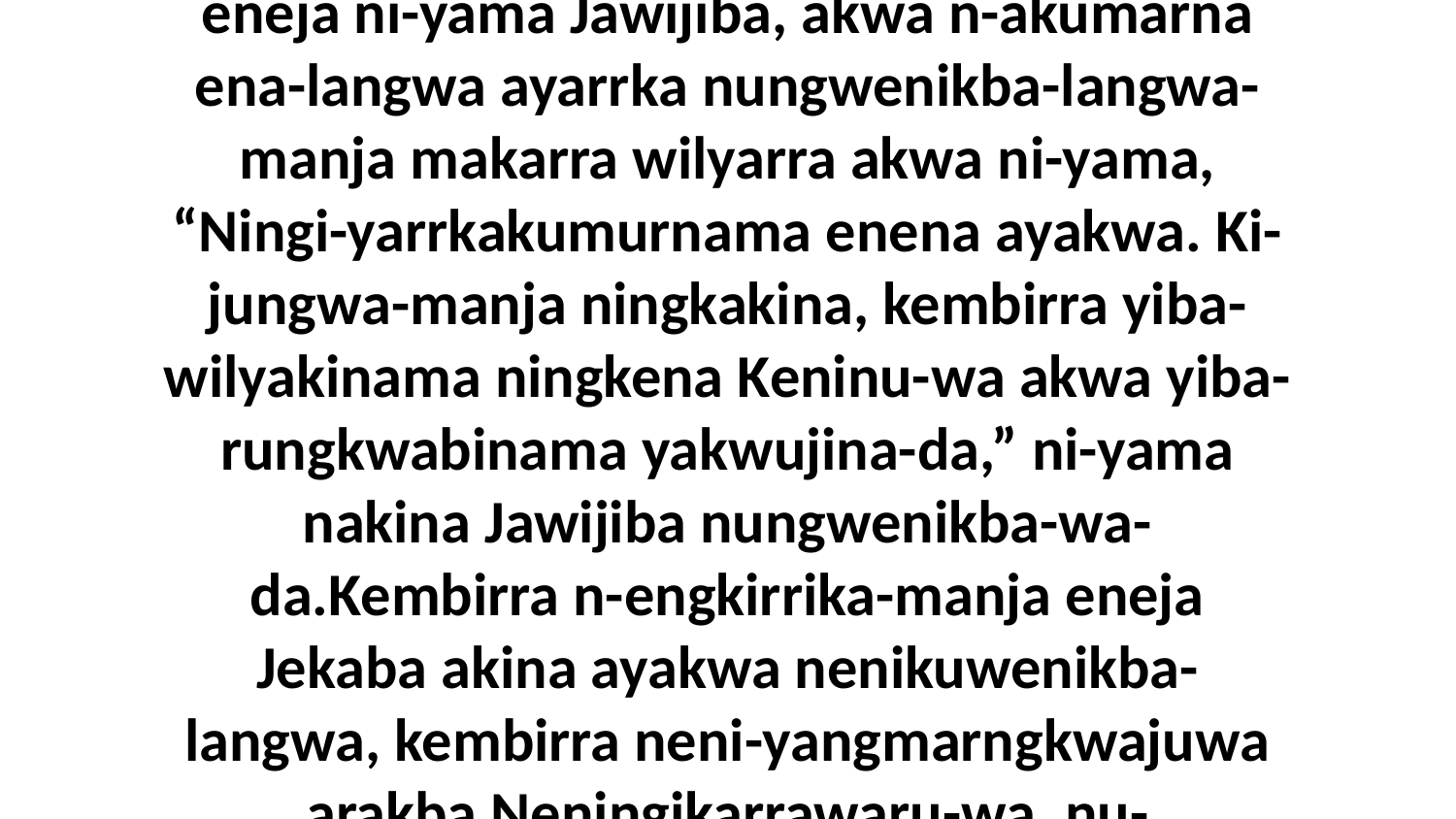

31 Eneja ni-yama Jekaba, “Ki-yarrkakumurna ayakwa akwa nara a-yarrkuwarrukwajuma.”“Amandangwa,” eneja ni-yama Jawijiba, akwa n-akumarna ena-langwa ayarrka nungwenikba-langwa-manja makarra wilyarra akwa ni-yama, “Ningi-yarrkakumurnama enena ayakwa. Ki-jungwa-manja ningkakina, kembirra yiba-wilyakinama ningkena Keninu-wa akwa yiba-rungkwabinama yakwujina-da,” ni-yama nakina Jawijiba nungwenikba-wa-da.Kembirra n-engkirrika-manja eneja Jekaba akina ayakwa nenikuwenikba-langwa, kembirra neni-yangmarngkwajuwa arakba Neningikarrawaru-wa, nu-murrkwulinga-murrumanja ena-langwa-manja ngawa mamukumungkwulinga-manja nakina-da.